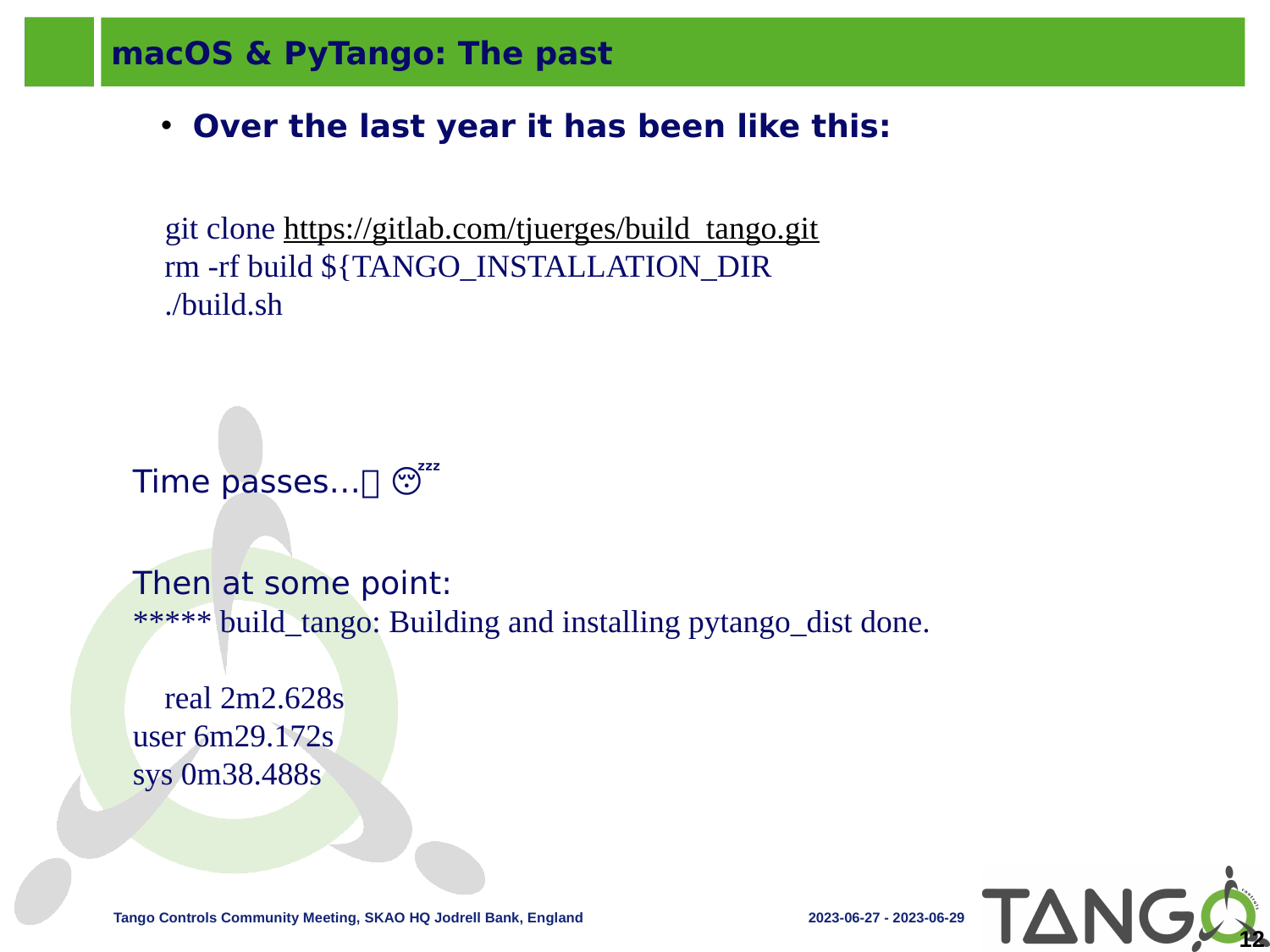

# macOS & PyTango: The past
Over the last year it has been like this:
    git clone https://gitlab.com/tjuerges/build_tango.git
rm -rf build ${TANGO_INSTALLATION_DIR
./build.sh
Time passes…🥱 😴
Then at some point:
***** build_tango: Building and installing pytango_dist done.
real 2m2.628s
user 6m29.172s
sys 0m38.488s
12